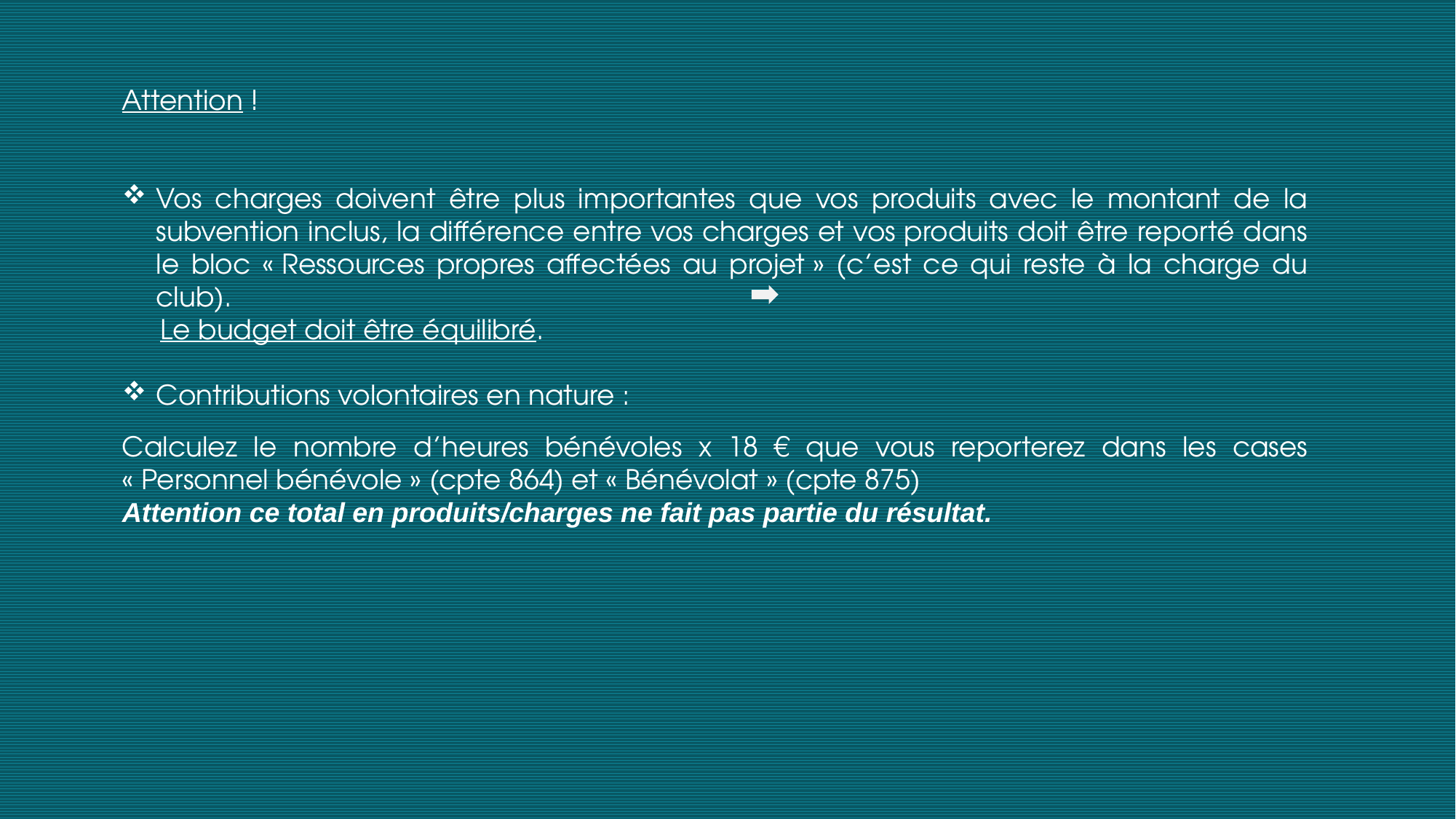

Attention !

Vos charges doivent être plus importantes que vos produits avec le montant de la subvention inclus, la différence entre vos charges et vos produits doit être reporté dans le bloc « Ressources propres affectées au projet » (c’est ce qui reste à la charge du club).
     Le budget doit être équilibré.

Contributions volontaires en nature :

Calculez le nombre d’heures bénévoles x 18 € que vous reporterez dans les cases « Personnel bénévole » (cpte 864) et « Bénévolat » (cpte 875)
Attention ce total en produits/charges ne fait pas partie du résultat.